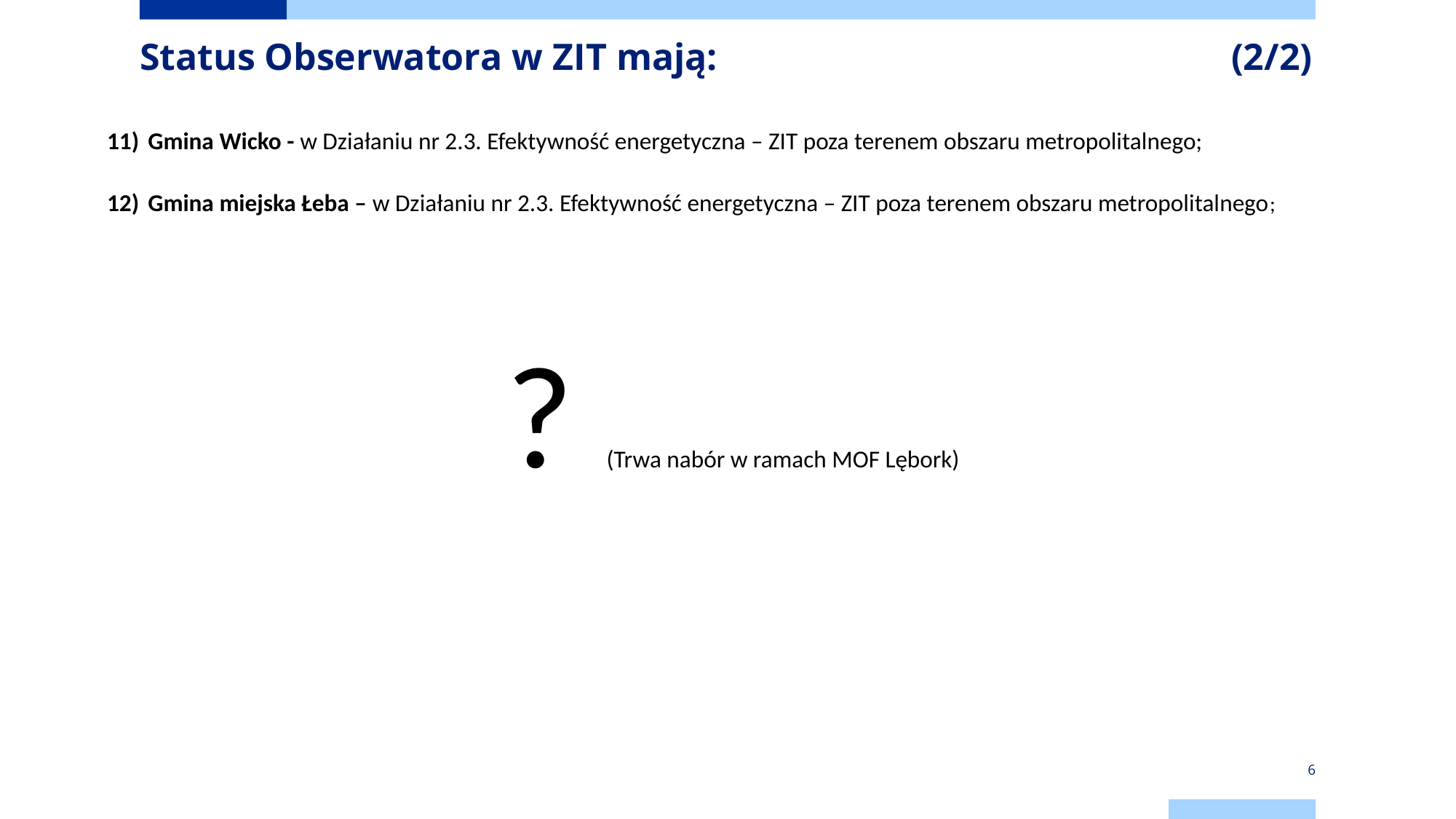

# Status Obserwatora w ZIT mają:					(2/2)
Gmina Wicko - w Działaniu nr 2.3. Efektywność energetyczna – ZIT poza terenem obszaru metropolitalnego;
Gmina miejska Łeba – w Działaniu nr 2.3. Efektywność energetyczna – ZIT poza terenem obszaru metropolitalnego;
? (Trwa nabór w ramach MOF Lębork)

6